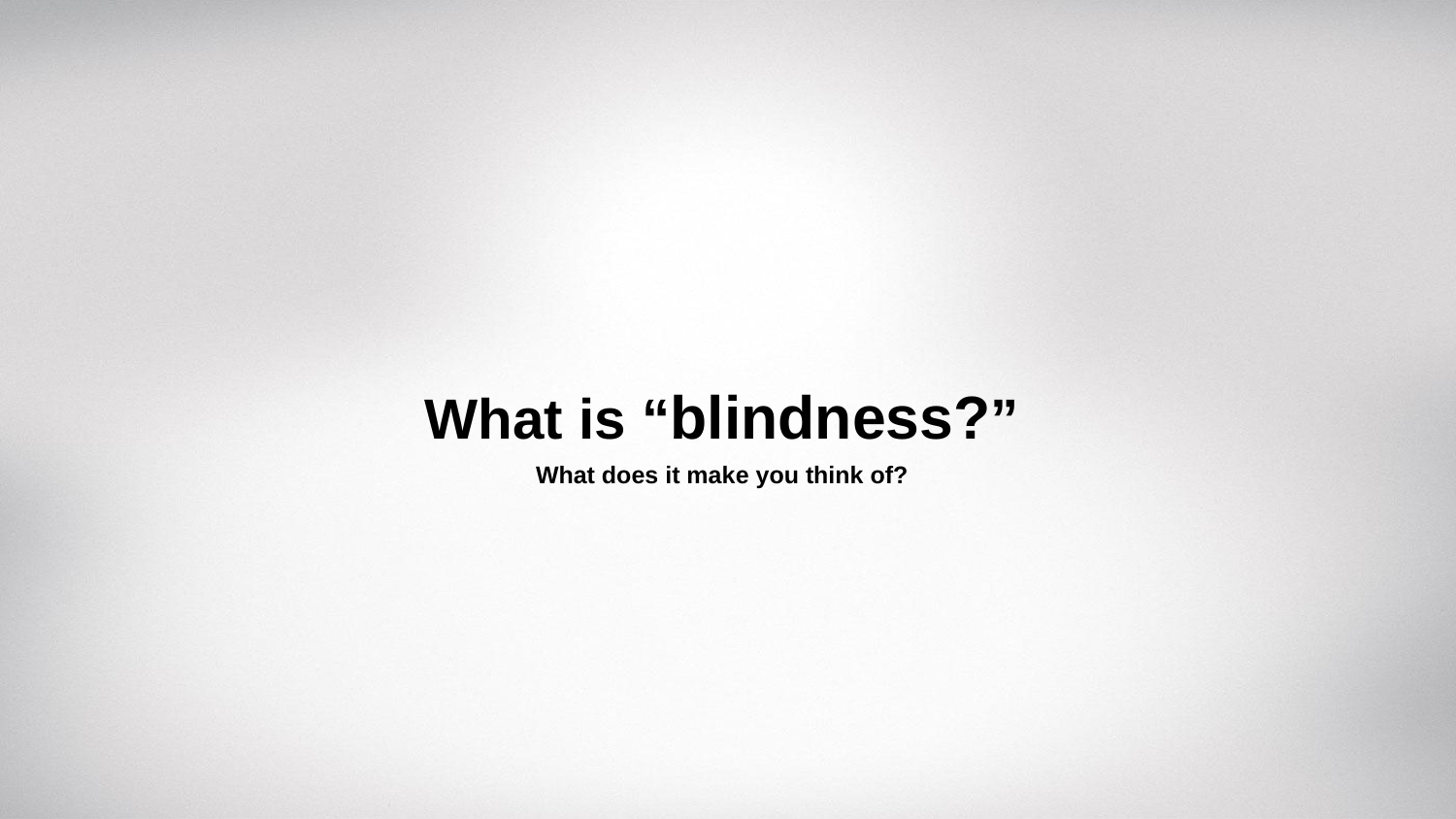

# What is “blindness?”
What does it make you think of?